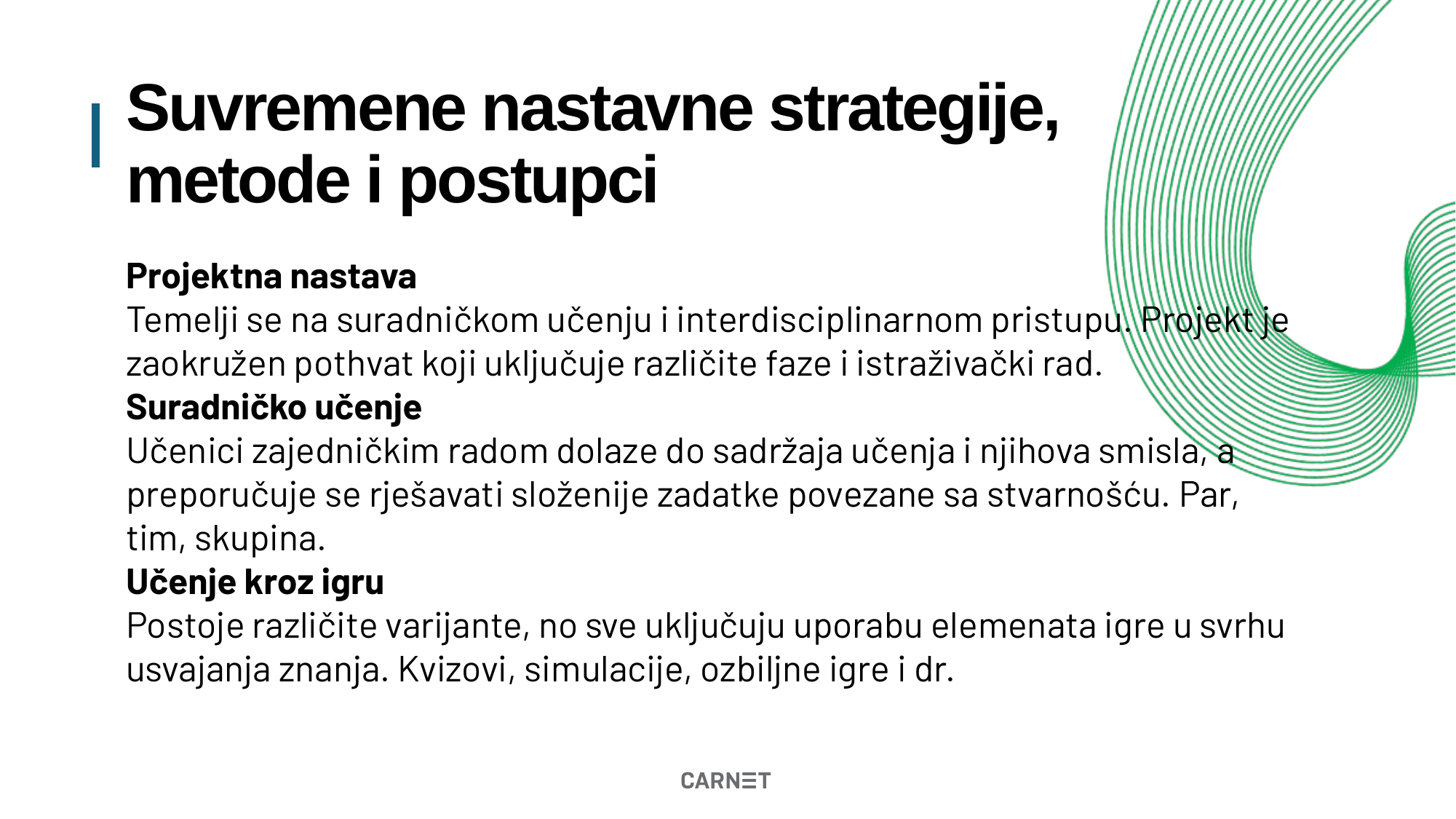

# Suvremene nastavne strategije, metode i postupci
Projektna nastava
Temelji se na suradničkom učenju i interdisciplinarnom pristupu. Projekt je zaokružen pothvat koji uključuje različite faze i istraživački rad.
Suradničko učenje
Učenici zajedničkim radom dolaze do sadržaja učenja i njihova smisla, a preporučuje se rješavati složenije zadatke povezane sa stvarnošću. Par, tim, skupina.
Učenje kroz igru
Postoje različite varijante, no sve uključuju uporabu elemenata igre u svrhu usvajanja znanja. Kvizovi, simulacije, ozbiljne igre i dr.